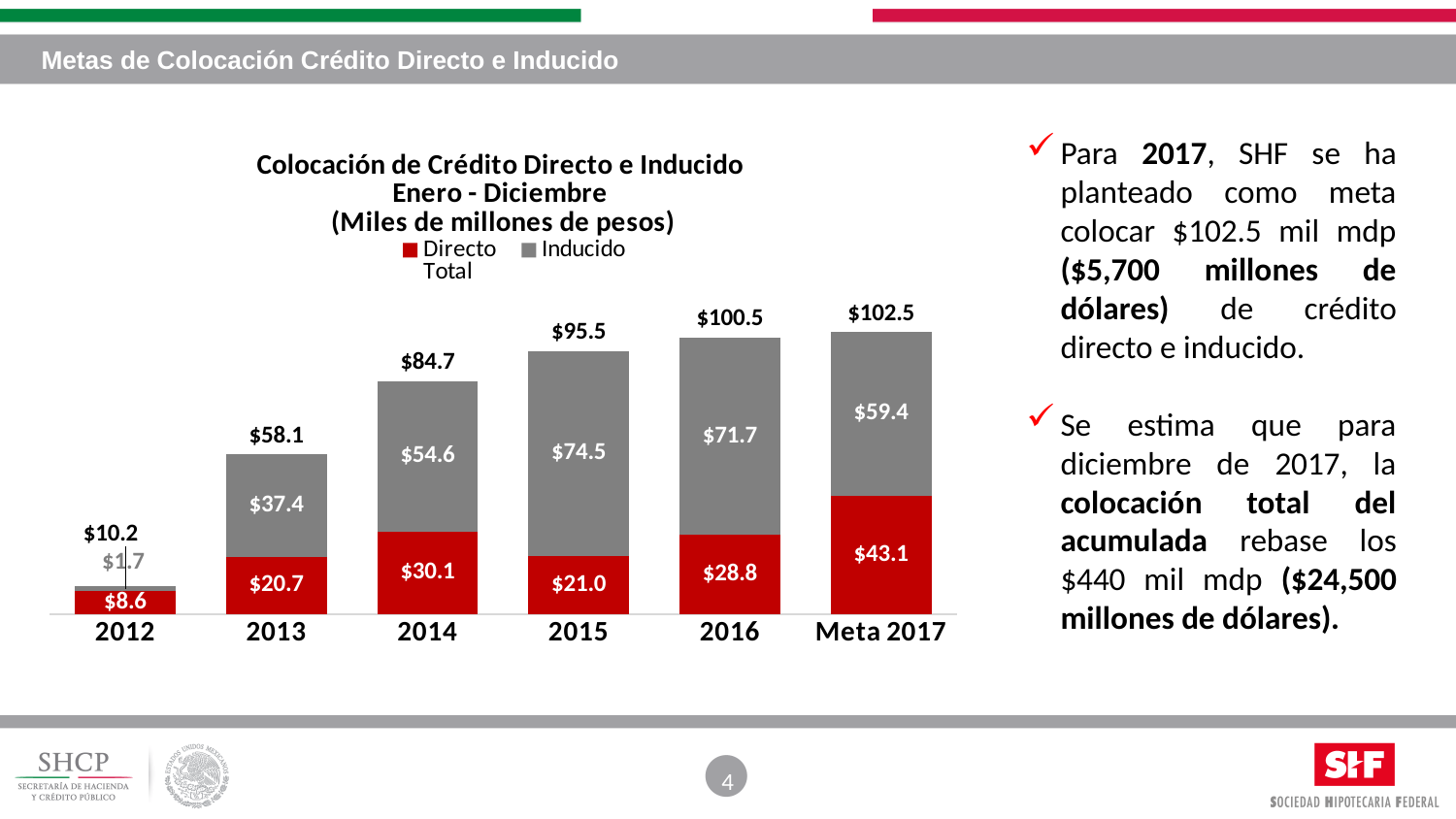

# Metas de Colocación Crédito Directo e Inducido

### Chart: Colocación de Crédito Directo e Inducido
Enero - Diciembre
(Miles de millones de pesos)

| Category | Directo  | Inducido  | Total  |
|---|---|---|---|
| 2012 | 8.580828 | 1.652732676361463 | 10.233560676361463 |
| 2013 | 20.69870169594 | 37.368991055129996 | 58.06769275107 |
| 2014 | 30.11936958935 | 54.60274952896 | 84.72211911830999 |
| 2015 | 21.03361856386 | 74.50887877821002 | 95.54249734207002 |
| 2016 | 28.784907144220004 | 71.69238279639117 | 100.47728994061117 |
| Meta 2017 | 43.1 | 59.4 | 102.5 |
Para 2017, SHF se ha planteado como meta colocar $102.5 mil mdp ($5,700 millones de dólares) de crédito directo e inducido.

Se estima que para diciembre de 2017, la colocación total del acumulada rebase los $440 mil mdp ($24,500 millones de dólares).
4